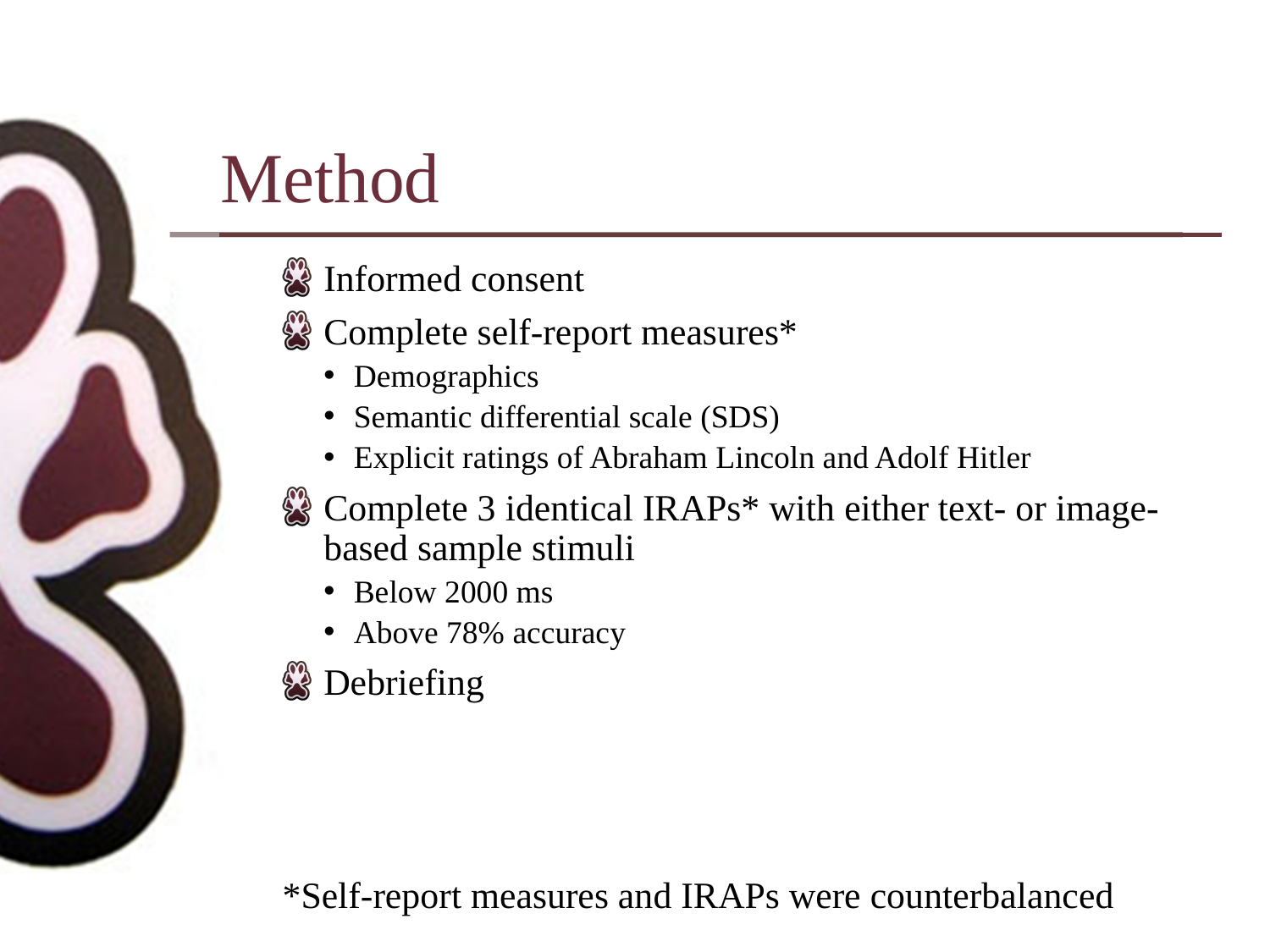

Method
Informed consent
Complete self-report measures*
Demographics
Semantic differential scale (SDS)
Explicit ratings of Abraham Lincoln and Adolf Hitler
Complete 3 identical IRAPs* with either text- or image-based sample stimuli
Below 2000 ms
Above 78% accuracy
Debriefing

*Self-report measures and IRAPs were counterbalanced